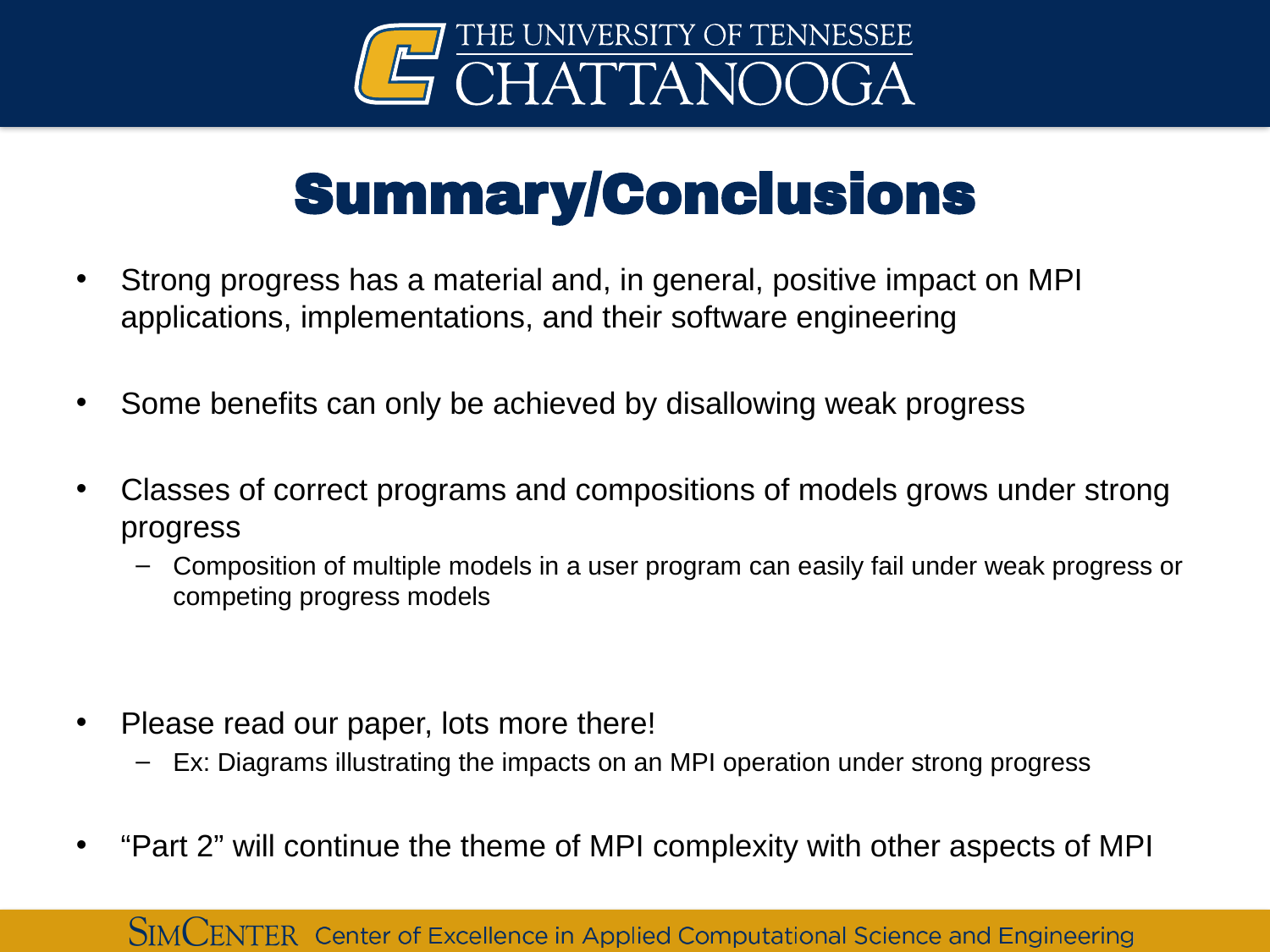

# Summary/Conclusions
Strong progress has a material and, in general, positive impact on MPI applications, implementations, and their software engineering

Some benefits can only be achieved by disallowing weak progress

Classes of correct programs and compositions of models grows under strong progress
Composition of multiple models in a user program can easily fail under weak progress or competing progress models

Please read our paper, lots more there!
Ex: Diagrams illustrating the impacts on an MPI operation under strong progress

“Part 2” will continue the theme of MPI complexity with other aspects of MPI